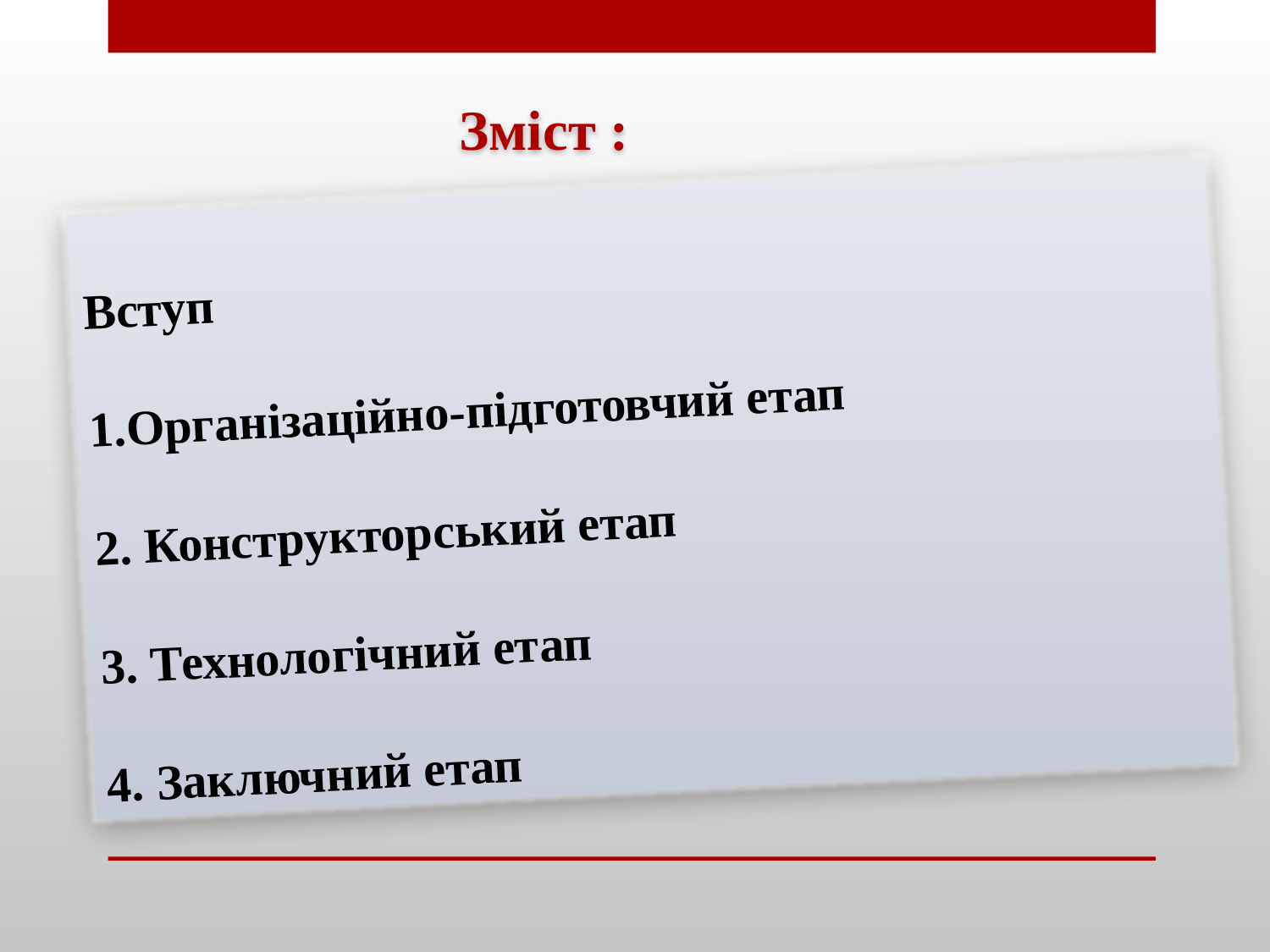

Зміст :
Вступ
1.Організаційно-підготовчий етап
2. Конструкторський етап
3. Технологічний етап
4. Заключний етап